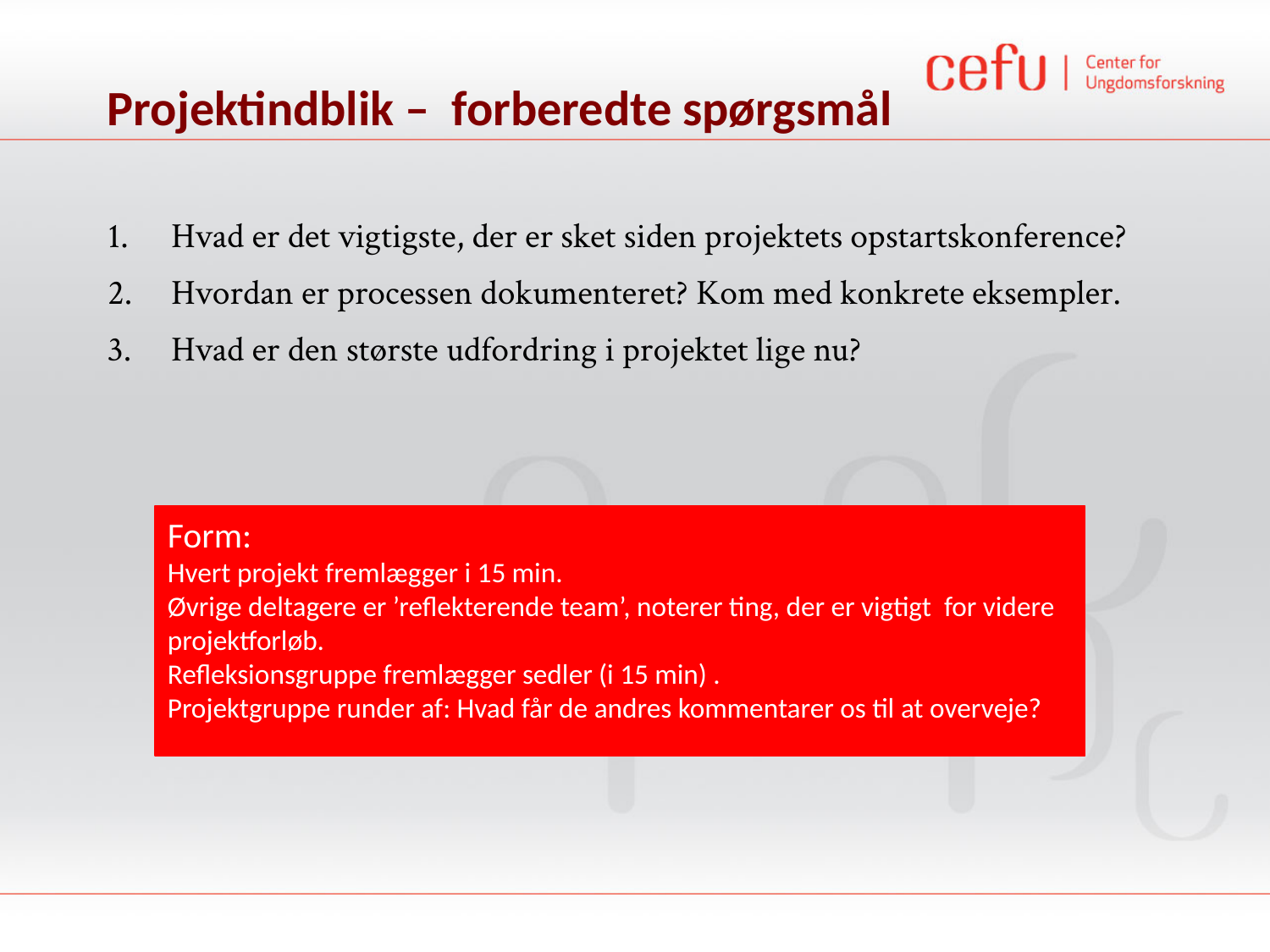

# Projektindblik –  forberedte spørgsmål
Hvad er det vigtigste, der er sket siden projektets opstartskonference?
Hvordan er processen dokumenteret? Kom med konkrete eksempler.
Hvad er den største udfordring i projektet lige nu?

Form:
Hvert projekt fremlægger i 15 min.
Øvrige deltagere er ’reflekterende team’, noterer ting, der er vigtigt  for videre projektforløb.
Refleksionsgruppe fremlægger sedler (i 15 min) .
Projektgruppe runder af: Hvad får de andres kommentarer os til at overveje?